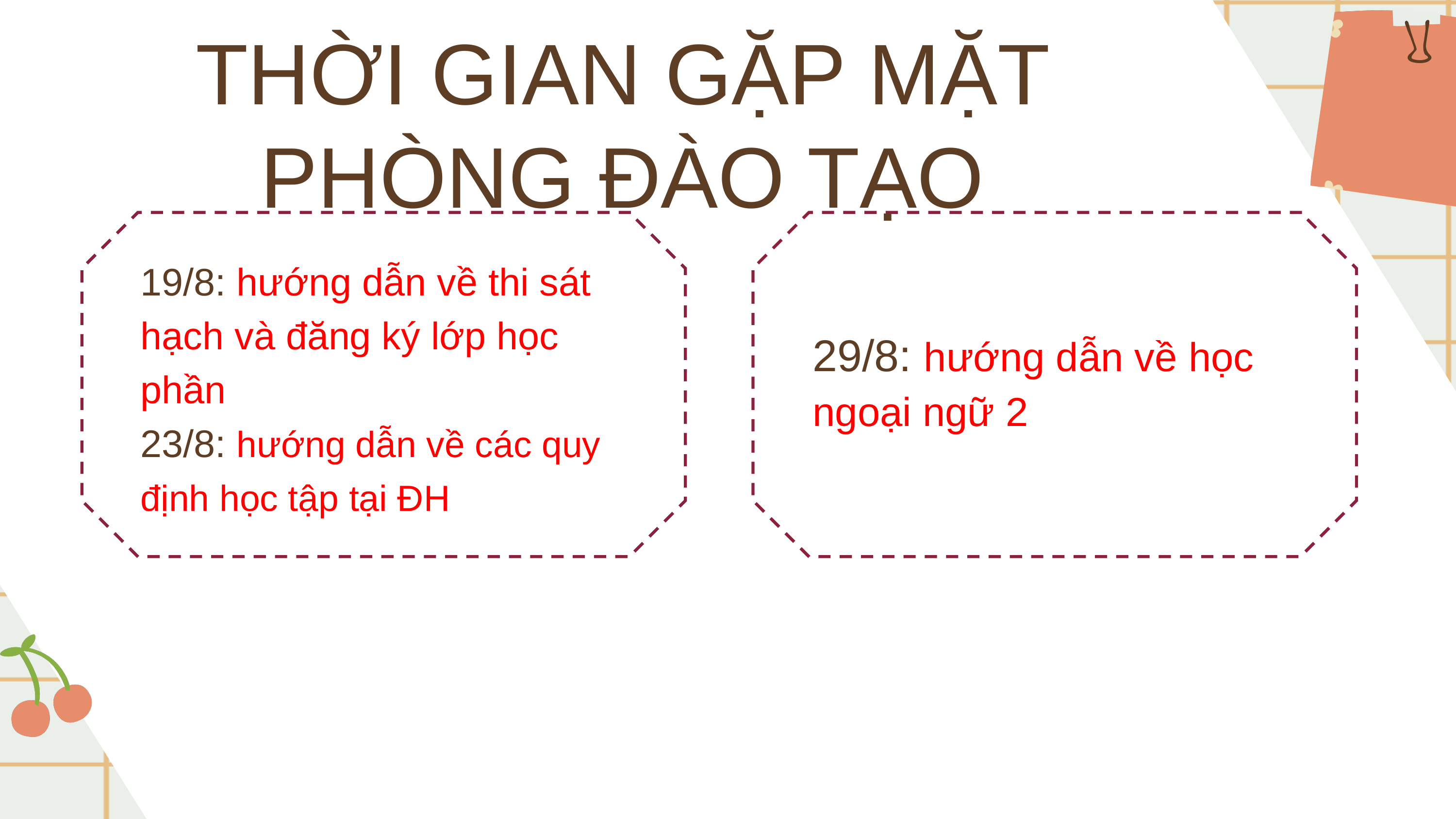

THỜI GIAN GẶP MẶT PHÒNG ĐÀO TẠO

19/8: hướng dẫn về thi sát hạch và đăng ký lớp học phần
23/8: hướng dẫn về các quy định học tập tại ĐH
29/8: hướng dẫn về học ngoại ngữ 2